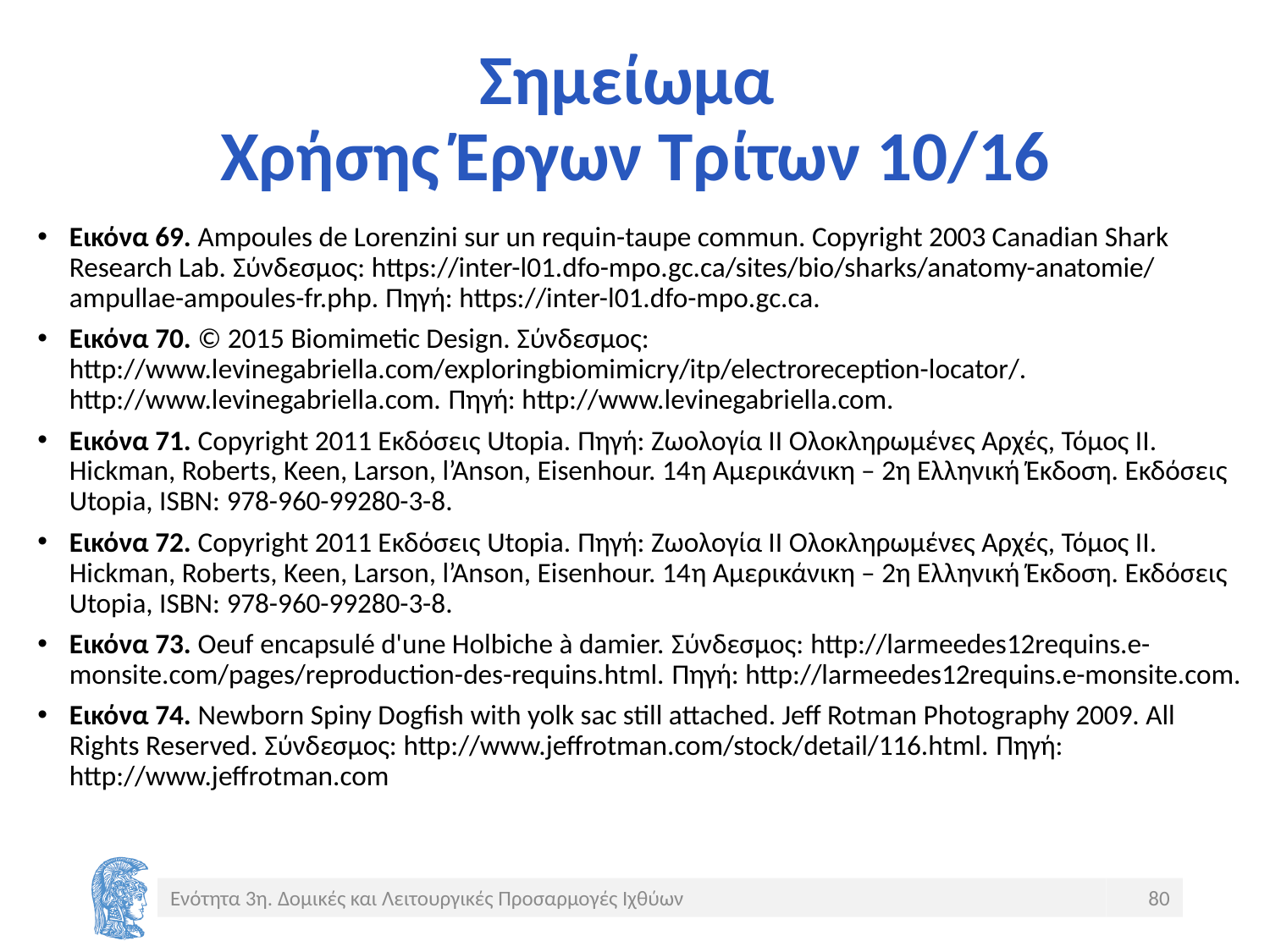

# Σημείωμα Χρήσης Έργων Τρίτων 10/16
Εικόνα 69. Ampoules de Lorenzini sur un requin-taupe commun. Copyright 2003 Canadian Shark Research Lab. Σύνδεσμος: https://inter-l01.dfo-mpo.gc.ca/sites/bio/sharks/anatomy-anatomie/ampullae-ampoules-fr.php. Πηγή: https://inter-l01.dfo-mpo.gc.ca.
Εικόνα 70. © 2015 Biomimetic Design. Σύνδεσμος: http://www.levinegabriella.com/exploringbiomimicry/itp/electroreception-locator/. http://www.levinegabriella.com. Πηγή: http://www.levinegabriella.com.
Εικόνα 71. Copyright 2011 Eκδόσεις Utopia. Πηγή: Ζωολογία ΙΙ Ολοκληρωμένες Αρχές, Τόμος ΙΙ. Hickman, Roberts, Keen, Larson, l’Anson, Eisenhour. 14η Αμερικάνικη – 2η Ελληνική Έκδοση. Εκδόσεις Utopia, ISBN: 978-960-99280-3-8.
Εικόνα 72. Copyright 2011 Eκδόσεις Utopia. Πηγή: Ζωολογία ΙΙ Ολοκληρωμένες Αρχές, Τόμος ΙΙ. Hickman, Roberts, Keen, Larson, l’Anson, Eisenhour. 14η Αμερικάνικη – 2η Ελληνική Έκδοση. Εκδόσεις Utopia, ISBN: 978-960-99280-3-8.
Εικόνα 73. Oeuf encapsulé d'une Holbiche à damier. Σύνδεσμος: http://larmeedes12requins.e-monsite.com/pages/reproduction-des-requins.html. Πηγή: http://larmeedes12requins.e-monsite.com.
Εικόνα 74. Newborn Spiny Dogfish with yolk sac still attached. Jeff Rotman Photography 2009. All Rights Reserved. Σύνδεσμος: http://www.jeffrotman.com/stock/detail/116.html. Πηγή: http://www.jeffrotman.com

Ενότητα 3η. Δομικές και Λειτουργικές Προσαρμογές Ιχθύων
80